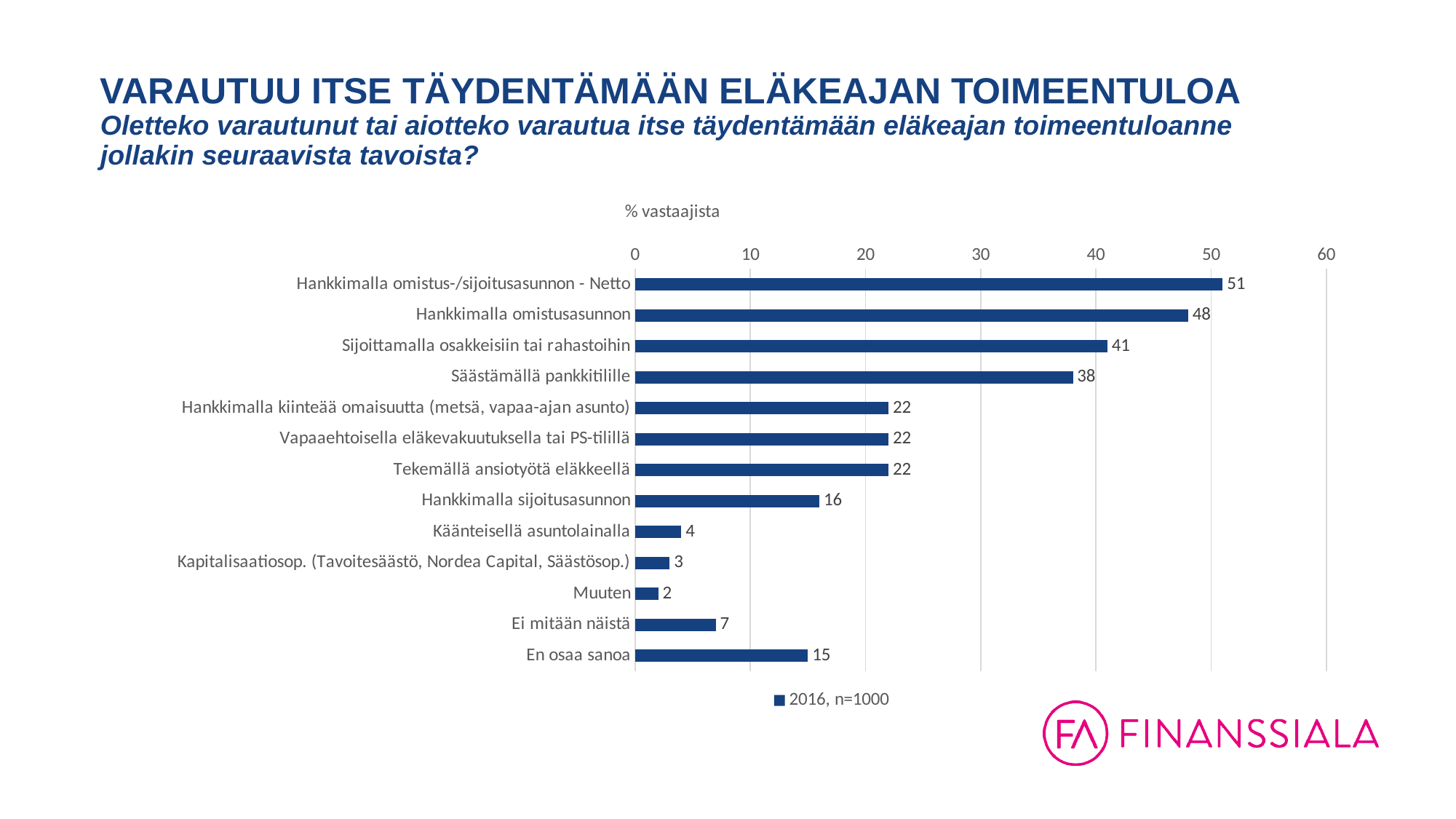

# VARAUTUU ITSE TÄYDENTÄMÄÄN ELÄKEAJAN TOIMEENTULOA Oletteko varautunut tai aiotteko varautua itse täydentämään eläkeajan toimeentuloanne jollakin seuraavista tavoista?

### Chart: % vastaajista

| Category | 2016, n=1000 |
|---|---|
| Hankkimalla omistus-/sijoitusasunnon - Netto | 51.0 |
| Hankkimalla omistusasunnon | 48.0 |
| Sijoittamalla osakkeisiin tai rahastoihin | 41.0 |
| Säästämällä pankkitilille | 38.0 |
| Hankkimalla kiinteää omaisuutta (metsä, vapaa-ajan asunto) | 22.0 |
| Vapaaehtoisella eläkevakuutuksella tai PS-tilillä | 22.0 |
| Tekemällä ansiotyötä eläkkeellä | 22.0 |
| Hankkimalla sijoitusasunnon | 16.0 |
| Käänteisellä asuntolainalla | 4.0 |
| Kapitalisaatiosop. (Tavoitesäästö, Nordea Capital, Säästösop.) | 3.0 |
| Muuten | 2.0 |
| Ei mitään näistä | 7.0 |
| En osaa sanoa | 15.0 |